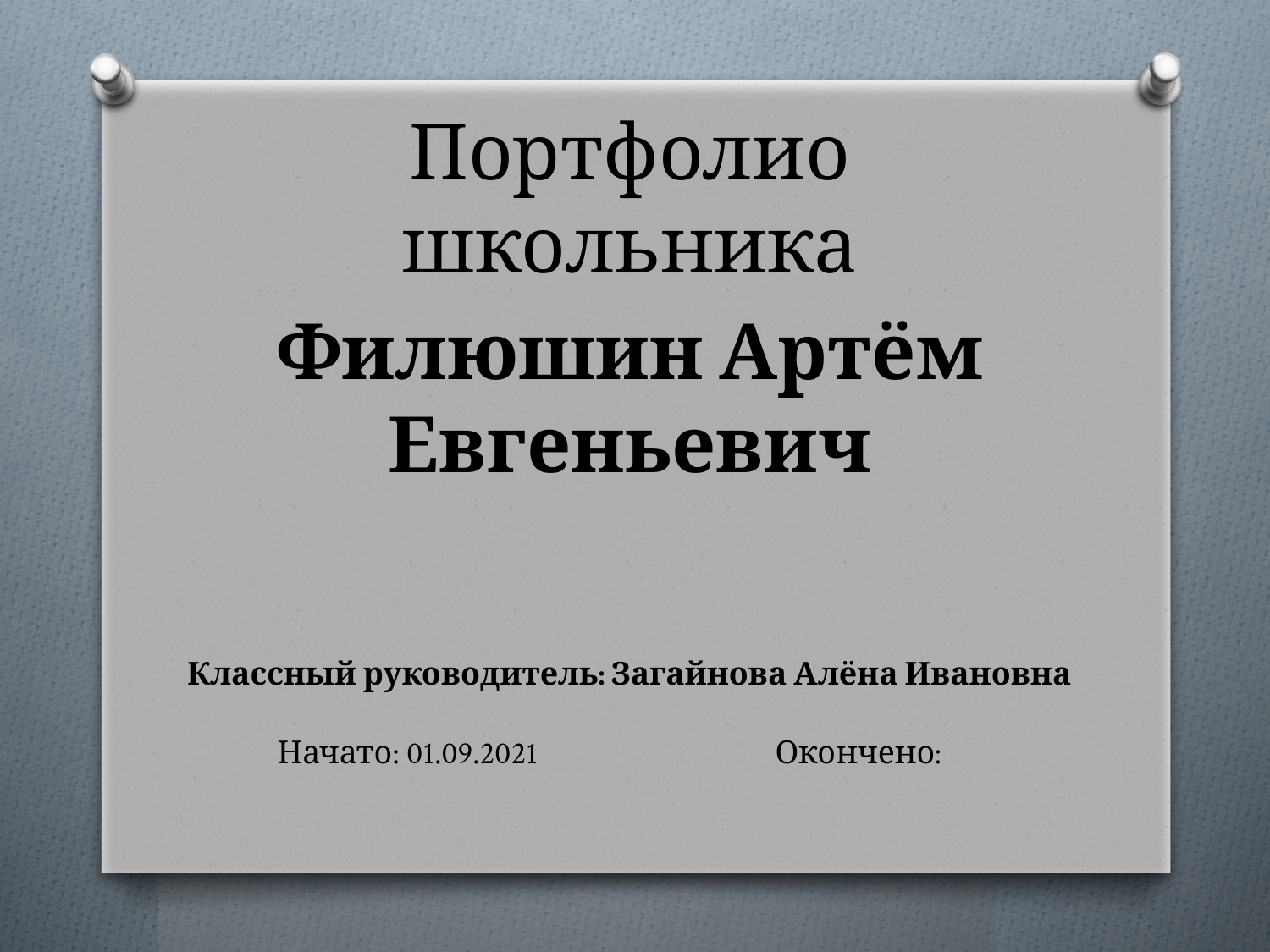

Портфолио школьника
Филюшин Артём Евгеньевич
Классный руководитель: Загайнова Алёна Ивановна
Начато: 01.09.2021                                 Окончено: